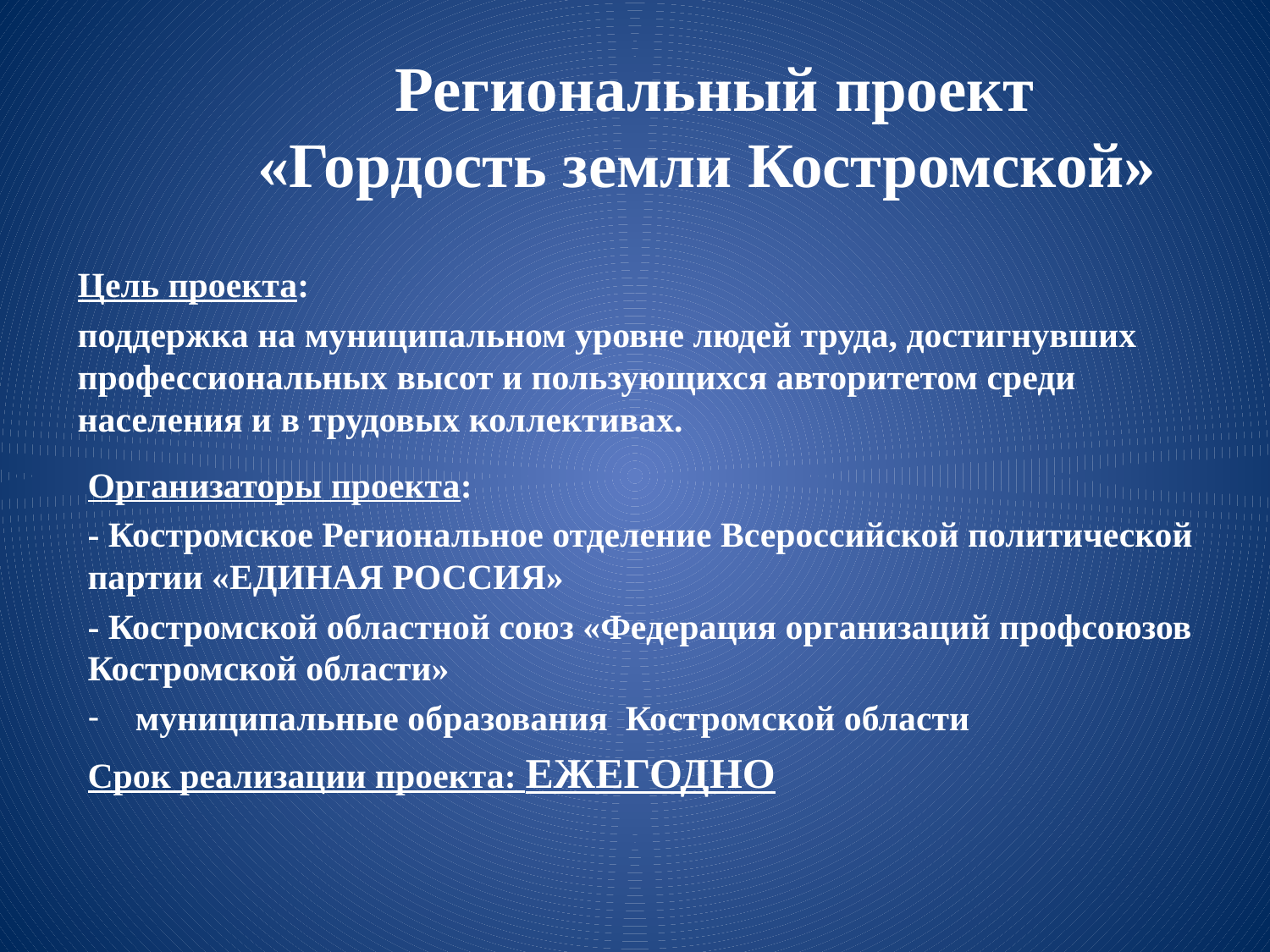

# Региональный проект «Гордость земли Костромской»
Цель проекта:
поддержка на муниципальном уровне людей труда, достигнувших профессиональных высот и пользующихся авторитетом среди населения и в трудовых коллективах.
Организаторы проекта:
- Костромское Региональное отделение Всероссийской политической партии «ЕДИНАЯ РОССИЯ»
- Костромской областной союз «Федерация организаций профсоюзов Костромской области»
муниципальные образования  Костромской области
Срок реализации проекта: ЕЖЕГОДНО